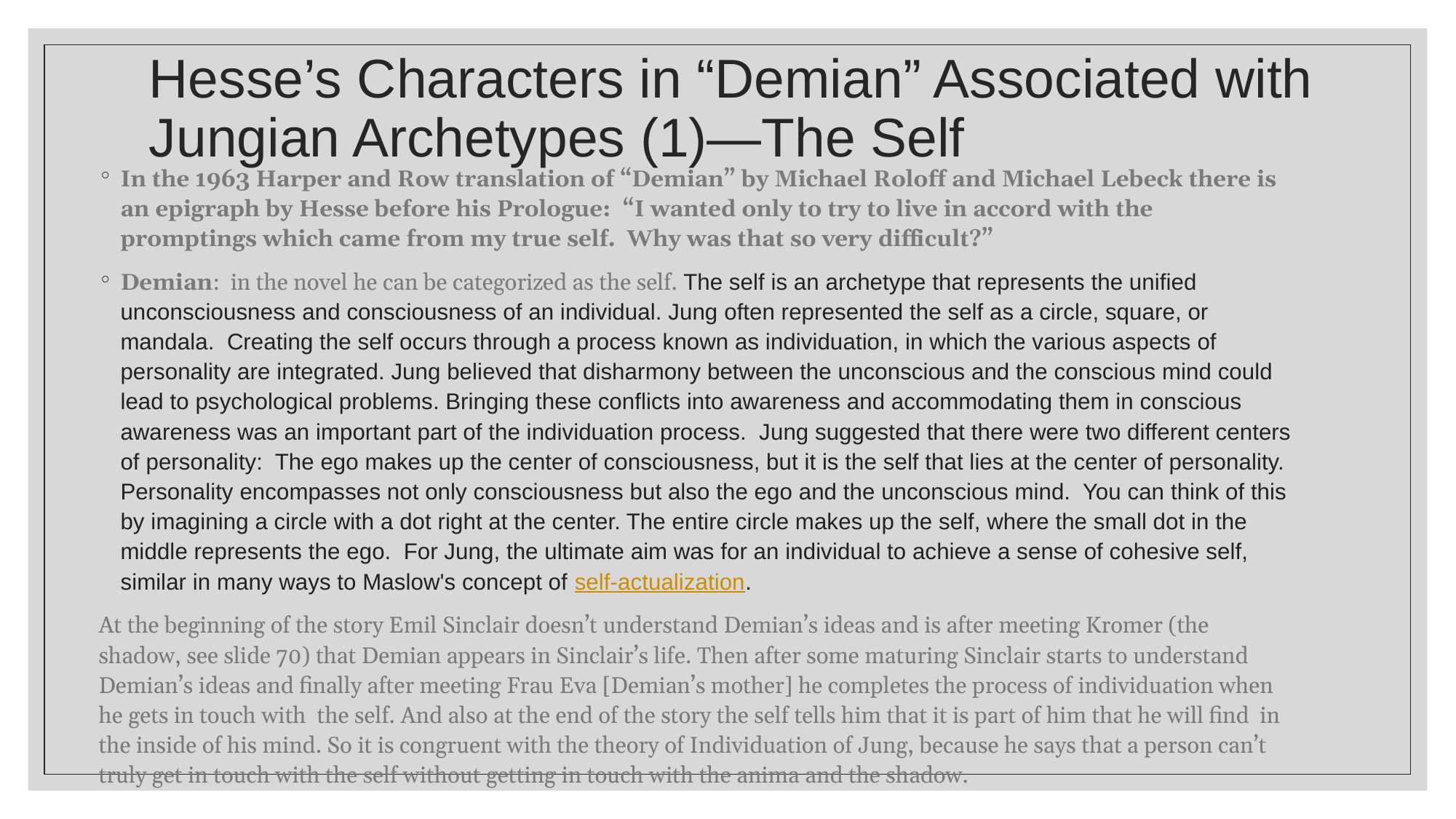

# Hesse’s Characters in “Demian” Associated with Jungian Archetypes (1)—The Self
In the 1963 Harper and Row translation of “Demian” by Michael Roloff and Michael Lebeck there is an epigraph by Hesse before his Prologue:  “I wanted only to try to live in accord with the promptings which came from my true self.  Why was that so very difficult?”
Demian:  in the novel he can be categorized as the self. The self is an archetype that represents the unified unconsciousness and consciousness of an individual. Jung often represented the self as a circle, square, or mandala.  Creating the self occurs through a process known as individuation, in which the various aspects of personality are integrated. Jung believed that disharmony between the unconscious and the conscious mind could lead to psychological problems. Bringing these conflicts into awareness and accommodating them in conscious awareness was an important part of the individuation process.  Jung suggested that there were two different centers of personality:  The ego makes up the center of consciousness, but it is the self that lies at the center of personality.  Personality encompasses not only consciousness but also the ego and the unconscious mind.  You can think of this by imagining a circle with a dot right at the center. The entire circle makes up the self, where the small dot in the middle represents the ego.  For Jung, the ultimate aim was for an individual to achieve a sense of cohesive self, similar in many ways to Maslow's concept of self-actualization.
At the beginning of the story Emil Sinclair doesn’t understand Demian’s ideas and is after meeting Kromer (the shadow, see slide 70) that Demian appears in Sinclair’s life. Then after some maturing Sinclair starts to understand Demian’s ideas and finally after meeting Frau Eva [Demian’s mother] he completes the process of individuation when he gets in touch with  the self. And also at the end of the story the self tells him that it is part of him that he will find  in  the inside of his mind. So it is congruent with the theory of Individuation of Jung, because he says that a person can’t truly get in touch with the self without getting in touch with the anima and the shadow.